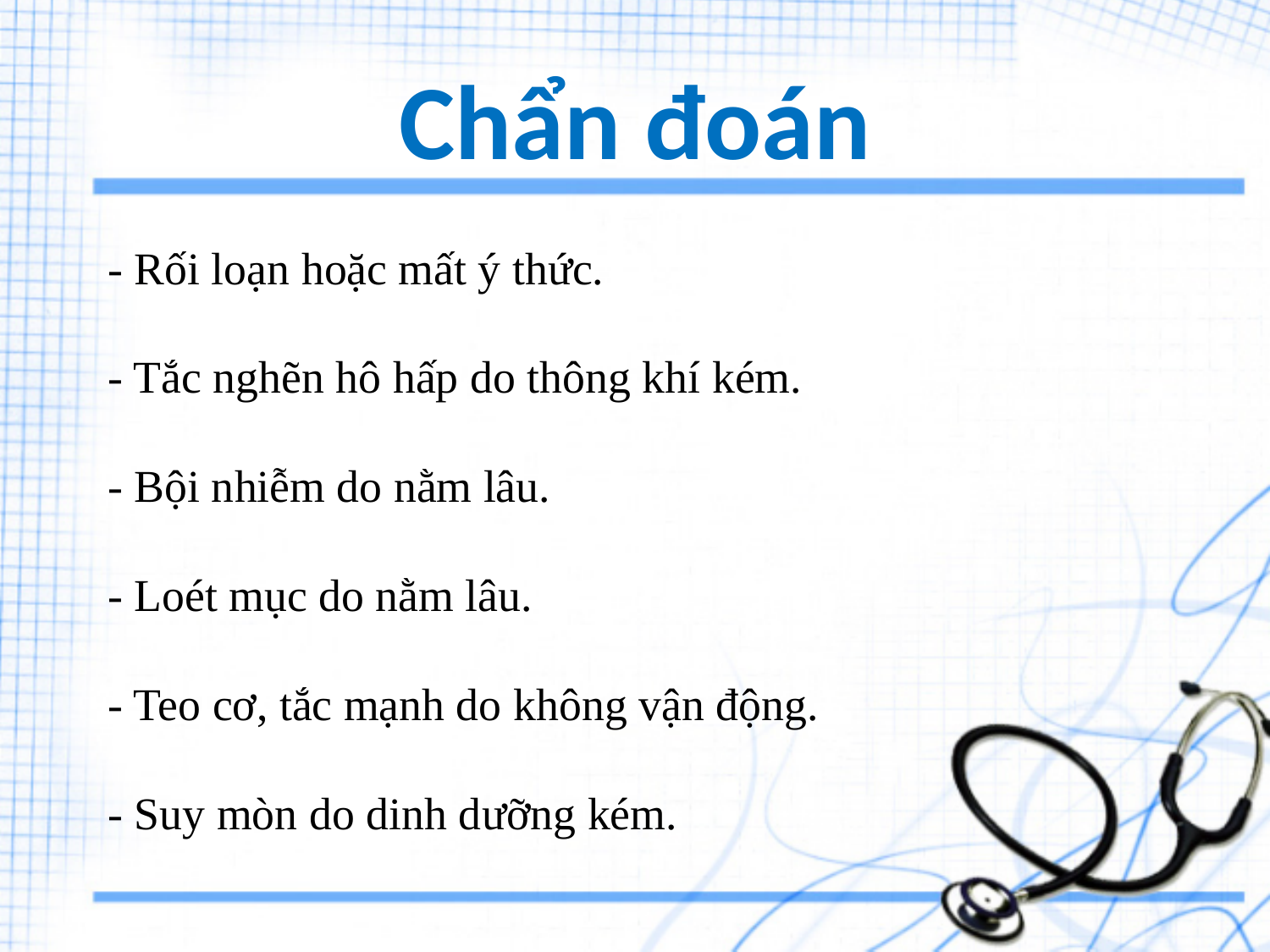

# Chẩn đoán
- Rối loạn hoặc mất ý thức.
- Tắc nghẽn hô hấp do thông khí kém.
- Bội nhiễm do nằm lâu.
- Loét mục do nằm lâu.
- Teo cơ, tắc mạnh do không vận động.
- Suy mòn do dinh dưỡng kém.